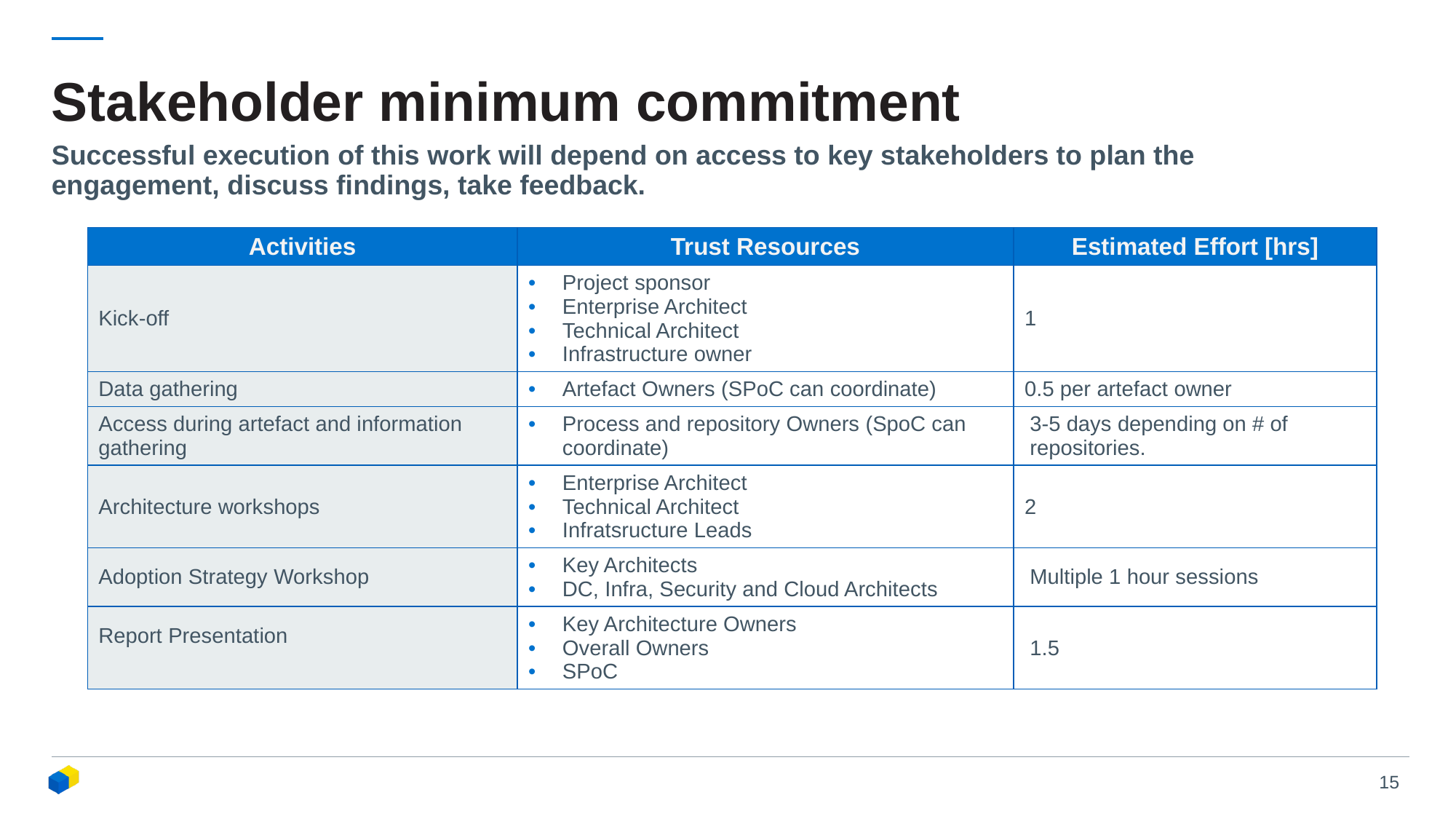

# Stakeholder minimum commitment
Successful execution of this work will depend on access to key stakeholders to plan the engagement, discuss findings, take feedback.
| Activities | Trust Resources | Estimated Effort [hrs] |
| --- | --- | --- |
| Kick-off | Project sponsor Enterprise Architect Technical Architect Infrastructure owner | 1 |
| Data gathering | Artefact Owners (SPoC can coordinate) | 0.5 per artefact owner |
| Access during artefact and information gathering | Process and repository Owners (SpoC can coordinate) | 3-5 days depending on # of repositories. |
| Architecture workshops | Enterprise Architect Technical Architect Infratsructure Leads | 2 |
| Adoption Strategy Workshop | Key Architects DC, Infra, Security and Cloud Architects | Multiple 1 hour sessions |
| Report Presentation | Key Architecture Owners Overall Owners SPoC | 1.5 |